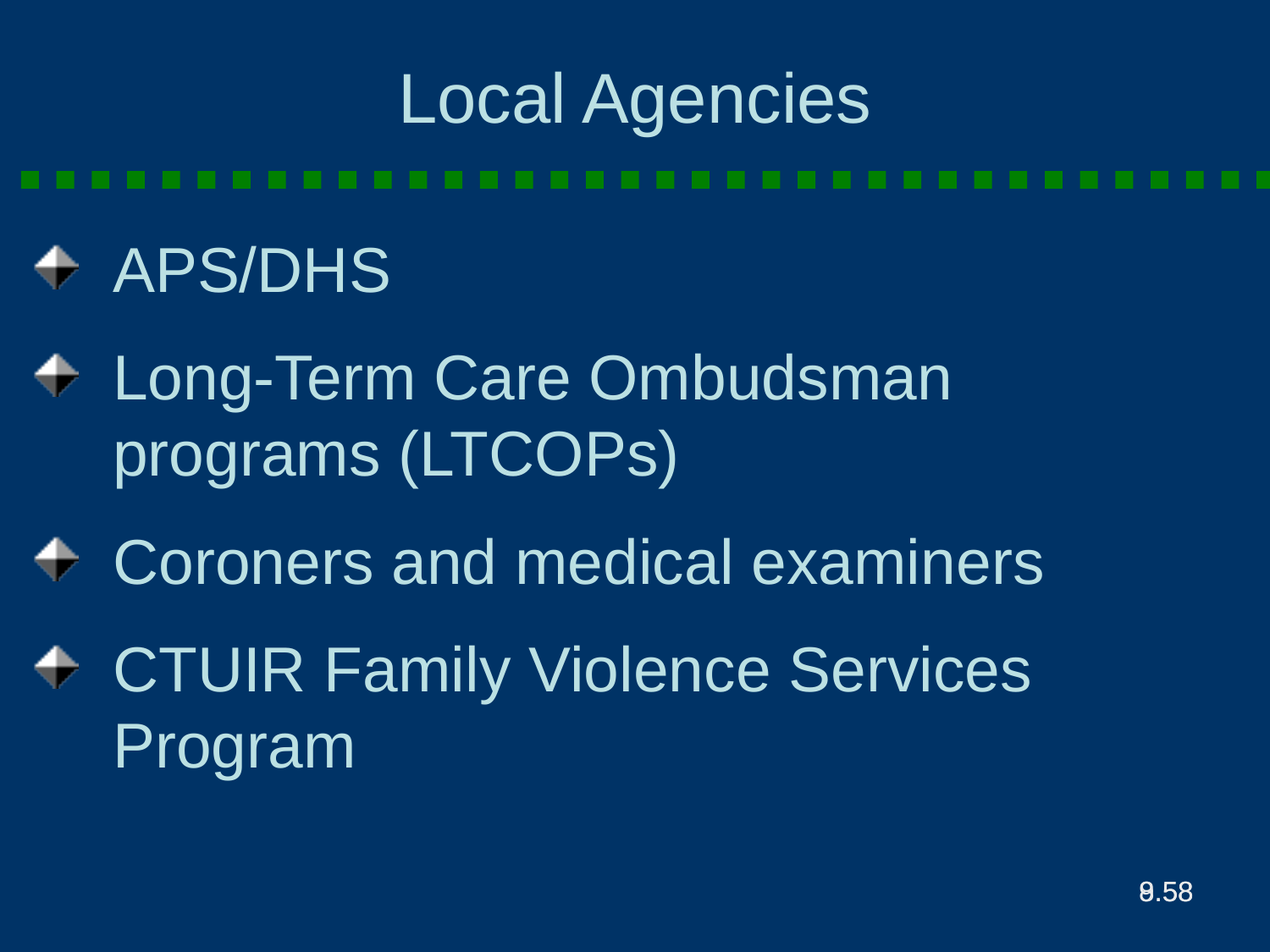

# Local Agencies
APS/DHS
Long-Term Care Ombudsman programs (LTCOPs)
Coroners and medical examiners
CTUIR Family Violence Services Program
9.58
8.58